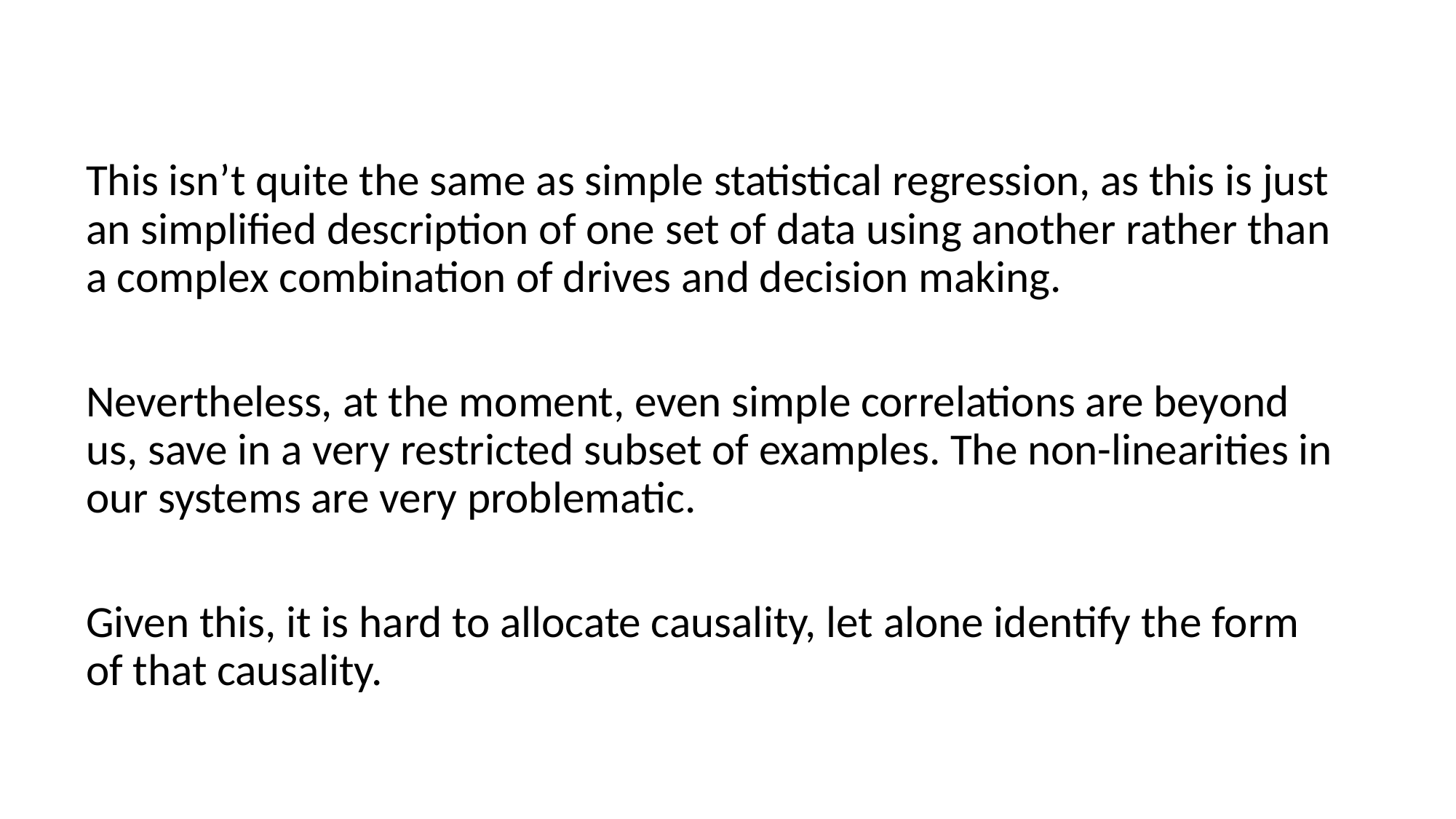

This isn’t quite the same as simple statistical regression, as this is just an simplified description of one set of data using another rather than a complex combination of drives and decision making.

Nevertheless, at the moment, even simple correlations are beyond us, save in a very restricted subset of examples. The non-linearities in our systems are very problematic.

Given this, it is hard to allocate causality, let alone identify the form of that causality.